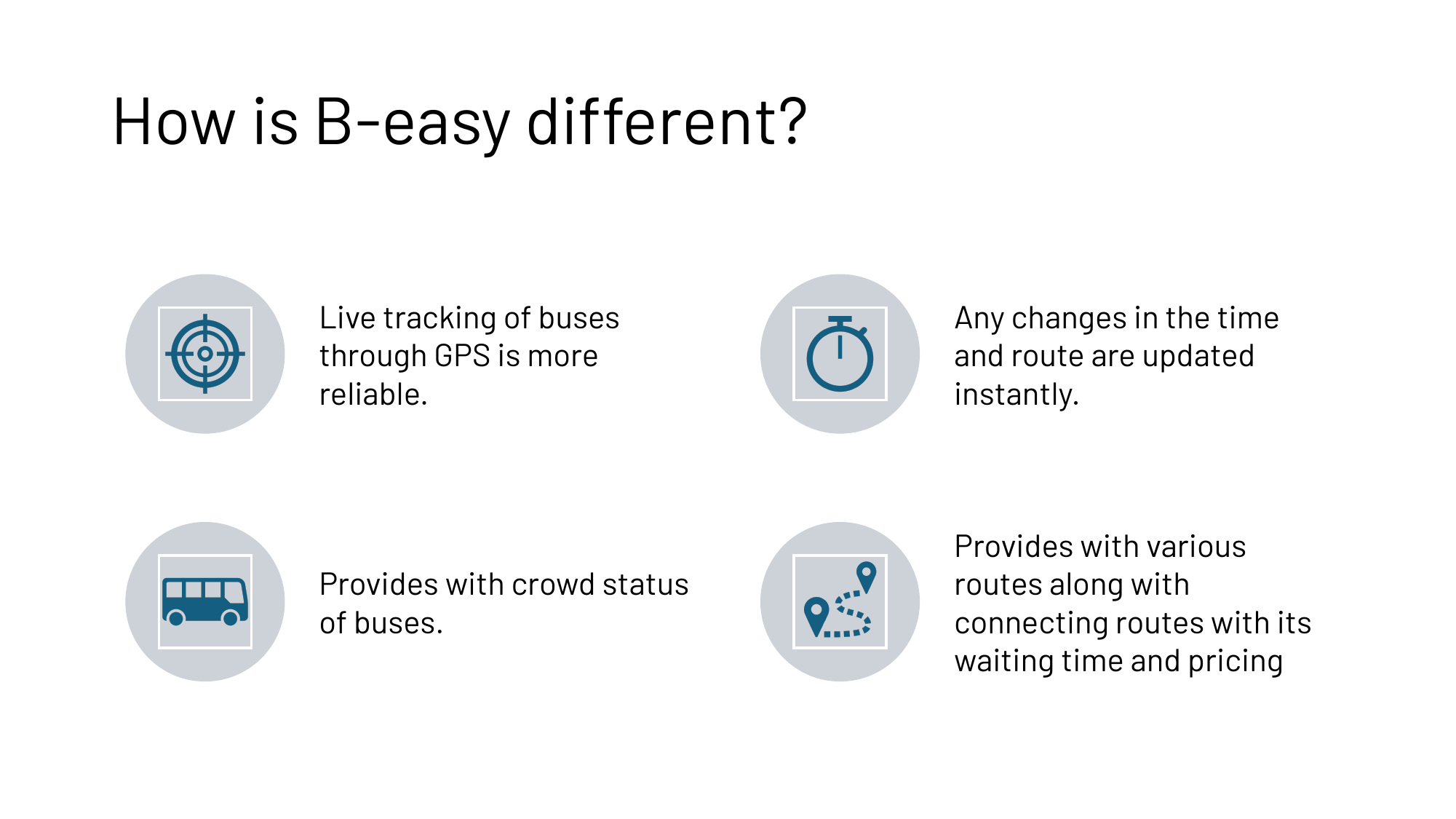

# How is B-easy different?
Live tracking of buses through GPS is more reliable.
Any changes in the time and route are updated instantly.
Provides with crowd status of buses.
Provides with various routes along with connecting routes with its waiting time and pricing